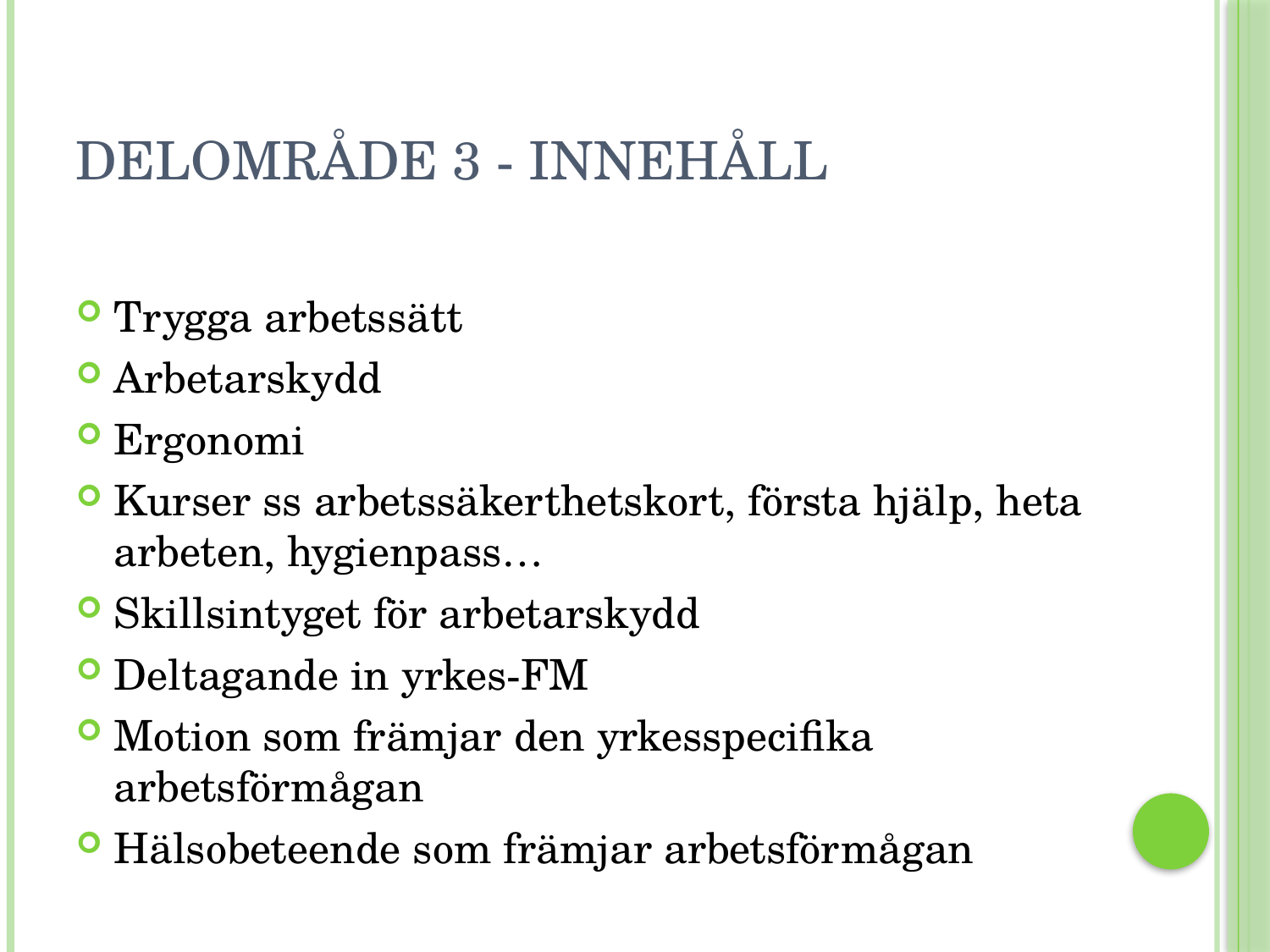

# delområde 3 - innehåll

Trygga arbetssätt
Arbetarskydd
Ergonomi
Kurser ss arbetssäkerthetskort, första hjälp, heta arbeten, hygienpass…
Skillsintyget för arbetarskydd
Deltagande in yrkes-FM
Motion som främjar den yrkesspecifika arbetsförmågan
Hälsobeteende som främjar arbetsförmågan